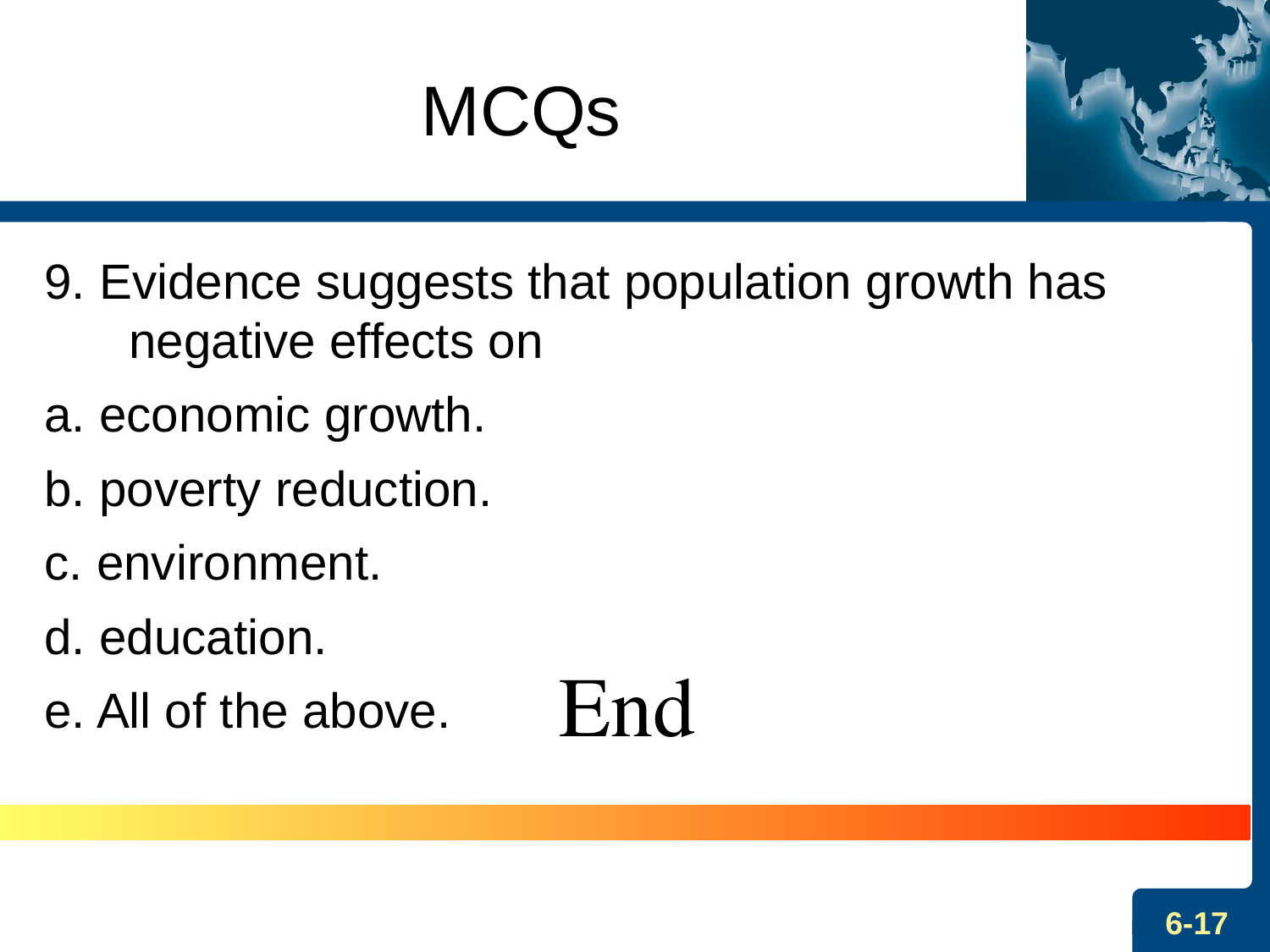

MCQs
9. Evidence suggests that population growth has negative effects on
a. economic growth.
b. poverty reduction.
c. environment.
d. education.
e. All of the above.

End

6-17